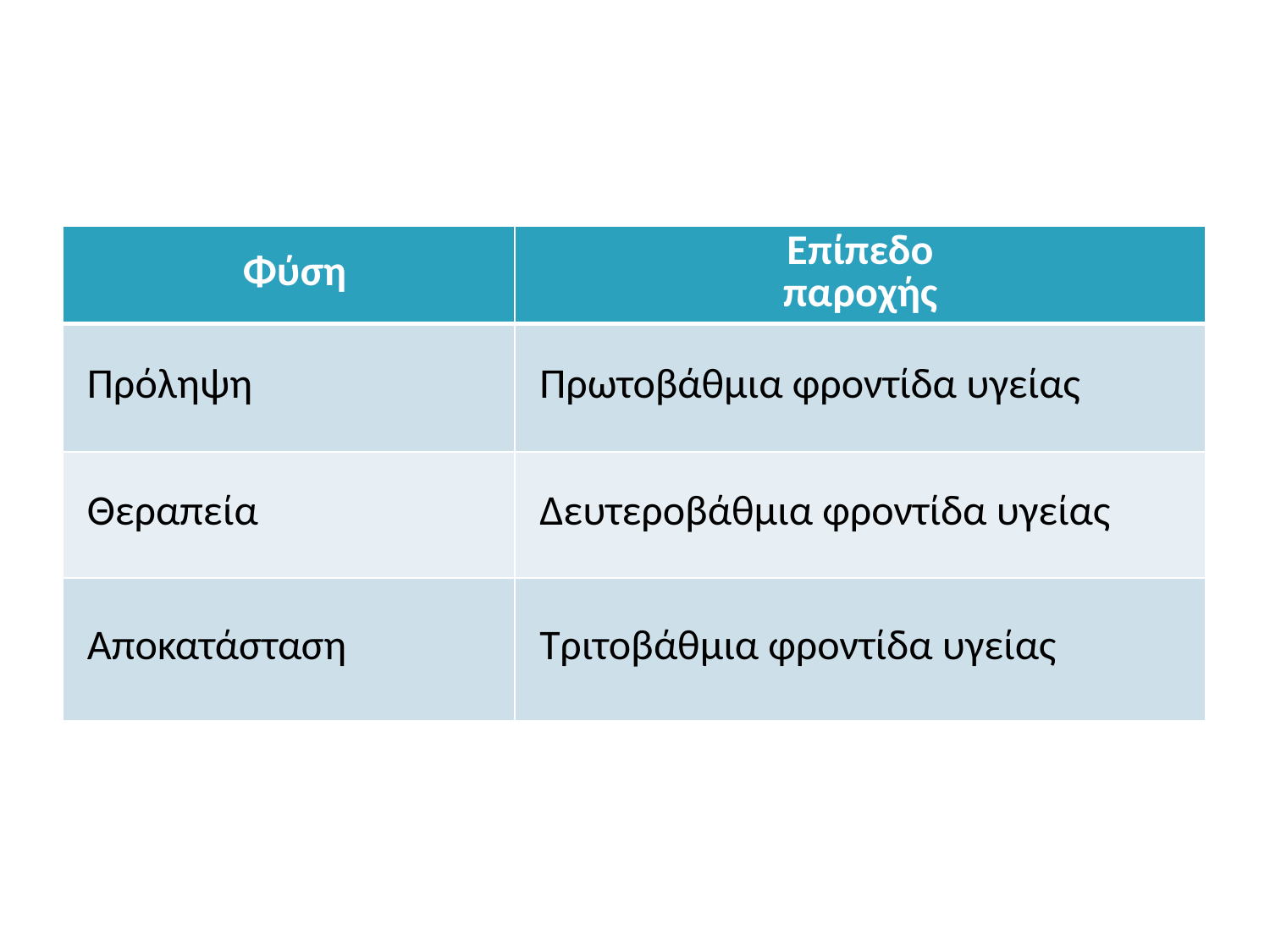

#
| Φύση | Επίπεδο παροχής |
| --- | --- |
| Πρόληψη | Πρωτοβάθμια φροντίδα υγείας |
| Θεραπεία | Δευτεροβάθμια φροντίδα υγείας |
| Αποκατάσταση | Τριτοβάθμια φροντίδα υγείας |